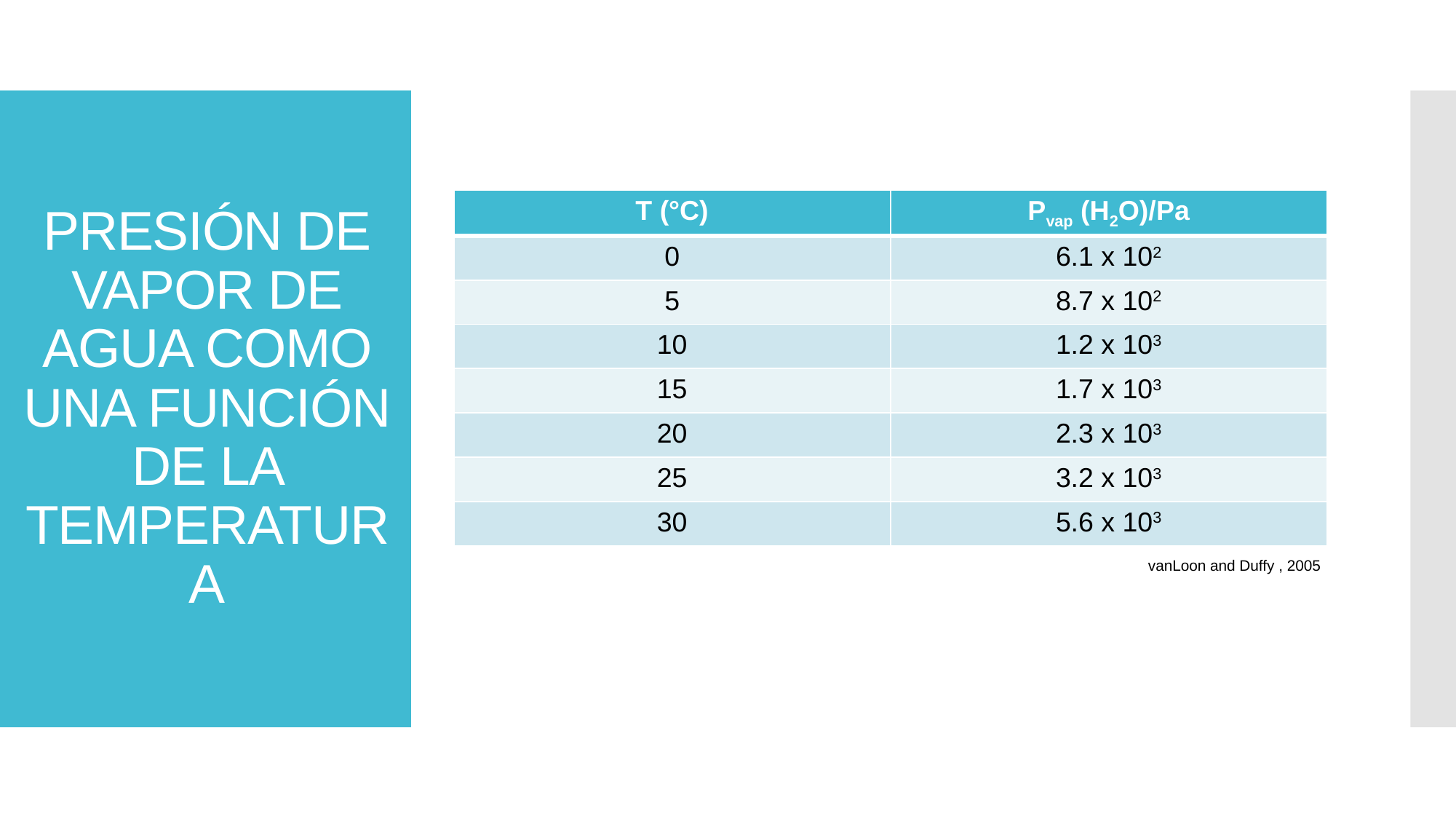

# PRESIÓN DE VAPOR DE AGUA COMO UNA FUNCIÓN DE LA TEMPERATURA
| T (°C) | Pvap (H2O)/Pa |
| --- | --- |
| 0 | 6.1 x 102 |
| 5 | 8.7 x 102 |
| 10 | 1.2 x 103 |
| 15 | 1.7 x 103 |
| 20 | 2.3 x 103 |
| 25 | 3.2 x 103 |
| 30 | 5.6 x 103 |
 vanLoon and Duffy , 2005